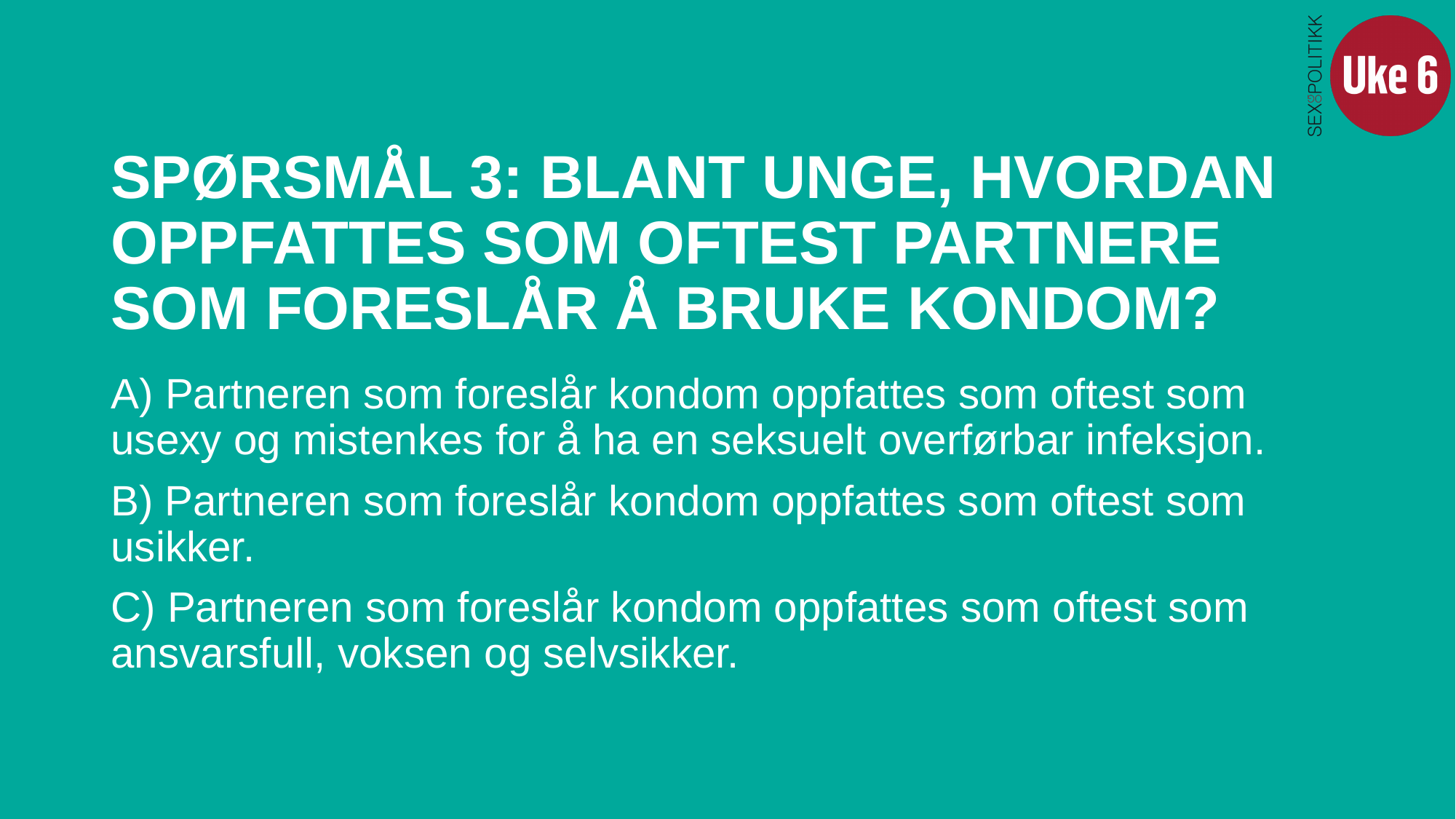

# SPØRSMÅL 3: BLANT UNGE, HVORDAN OPPFATTES SOM OFTEST PARTNERE SOM FORESLÅR Å BRUKE KONDOM?
A) Partneren som foreslår kondom oppfattes som oftest som      usexy og mistenkes for å ha en seksuelt overførbar infeksjon.
B) Partneren som foreslår kondom oppfattes som oftest som      usikker.
C) Partneren som foreslår kondom oppfattes som oftest som ansvarsfull, voksen og selvsikker.